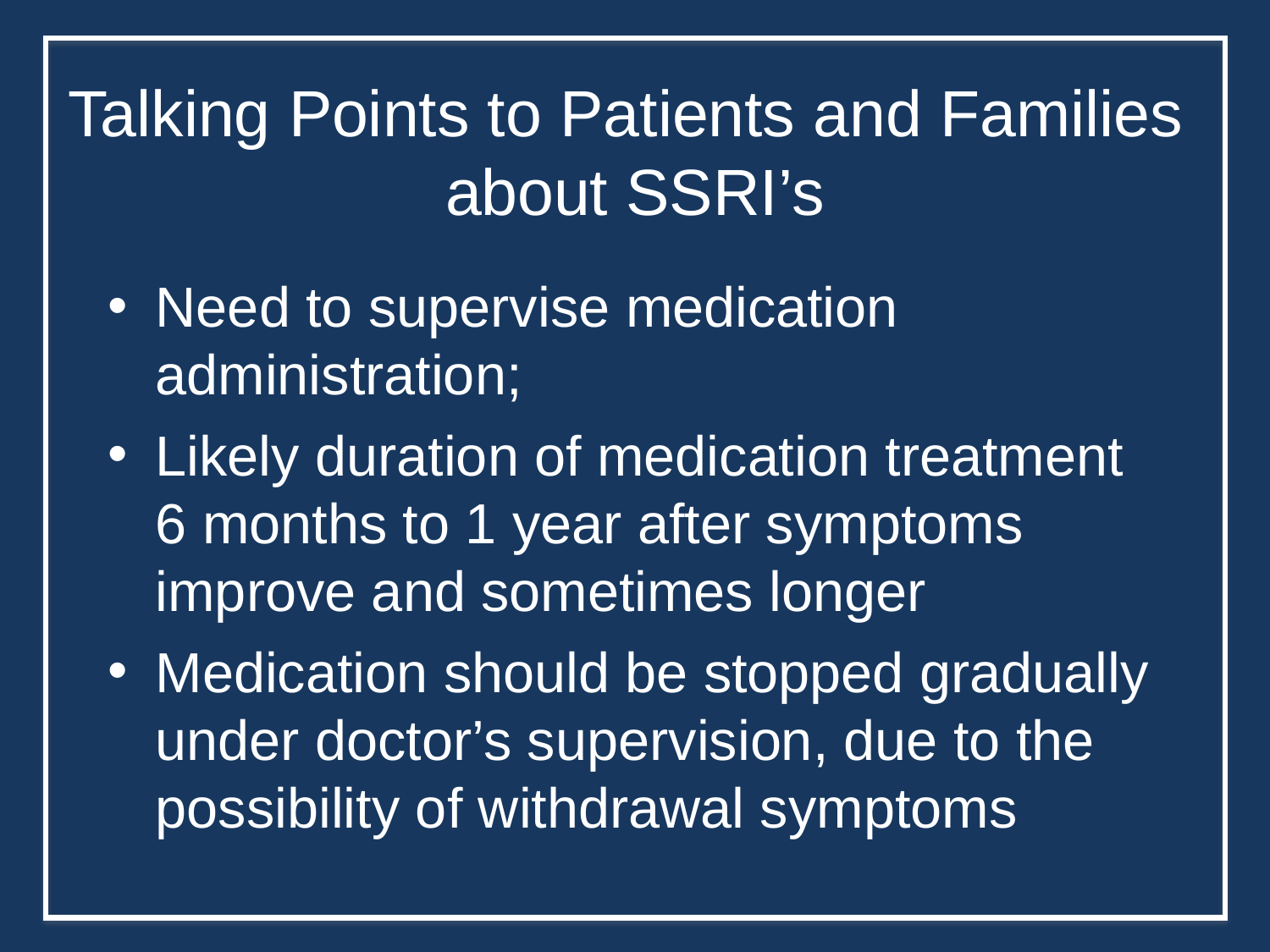

Talking Points to Patients and Families
about SSRI’s
Need to supervise medication administration;
Likely duration of medication treatment 6 months to 1 year after symptoms improve and sometimes longer
Medication should be stopped gradually under doctor’s supervision, due to the possibility of withdrawal symptoms